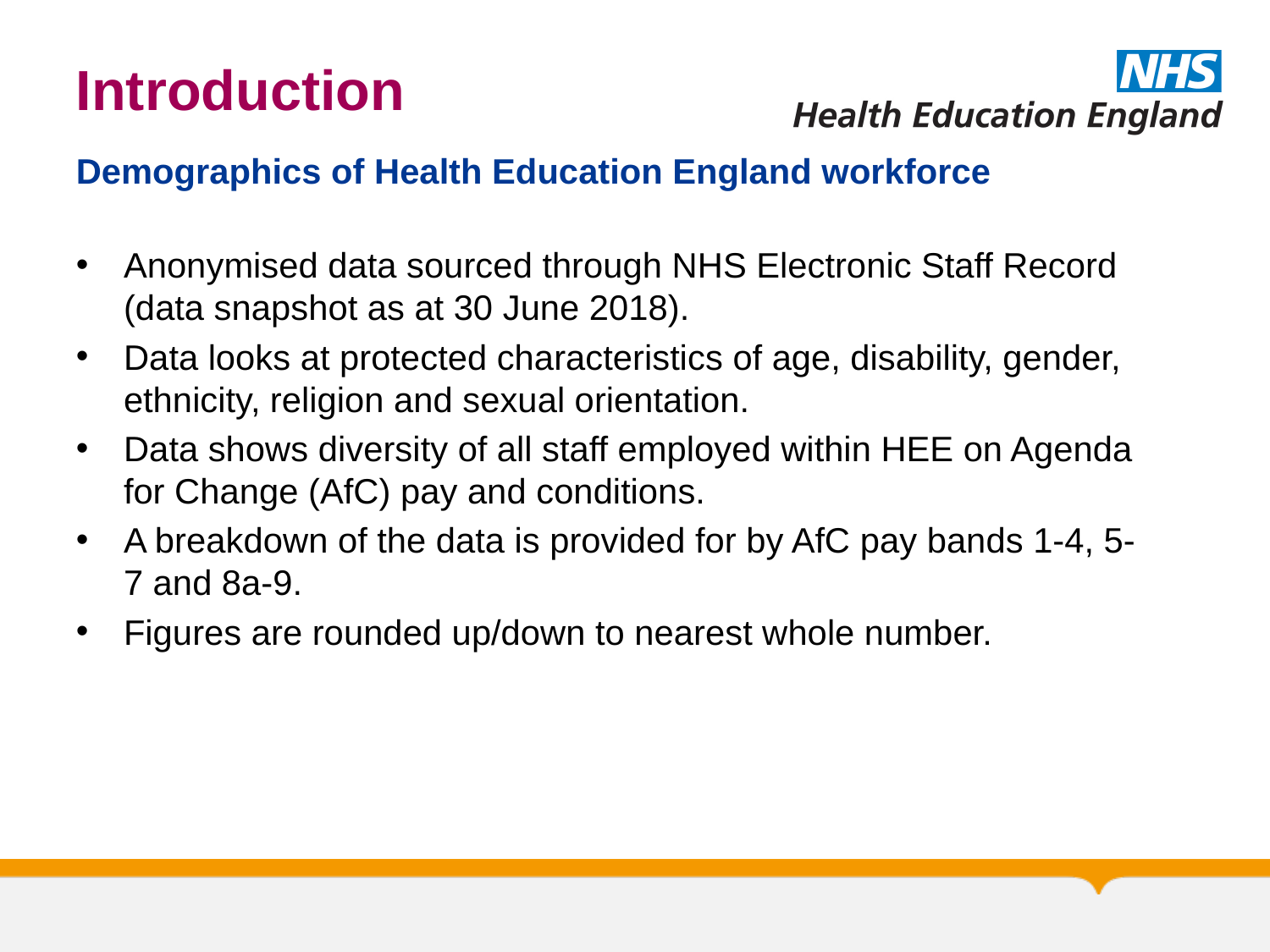

# Introduction
Demographics of Health Education England workforce
Anonymised data sourced through NHS Electronic Staff Record (data snapshot as at 30 June 2018).
Data looks at protected characteristics of age, disability, gender, ethnicity, religion and sexual orientation.
Data shows diversity of all staff employed within HEE on Agenda for Change (AfC) pay and conditions.
A breakdown of the data is provided for by AfC pay bands 1-4, 5-7 and 8a-9.
Figures are rounded up/down to nearest whole number.